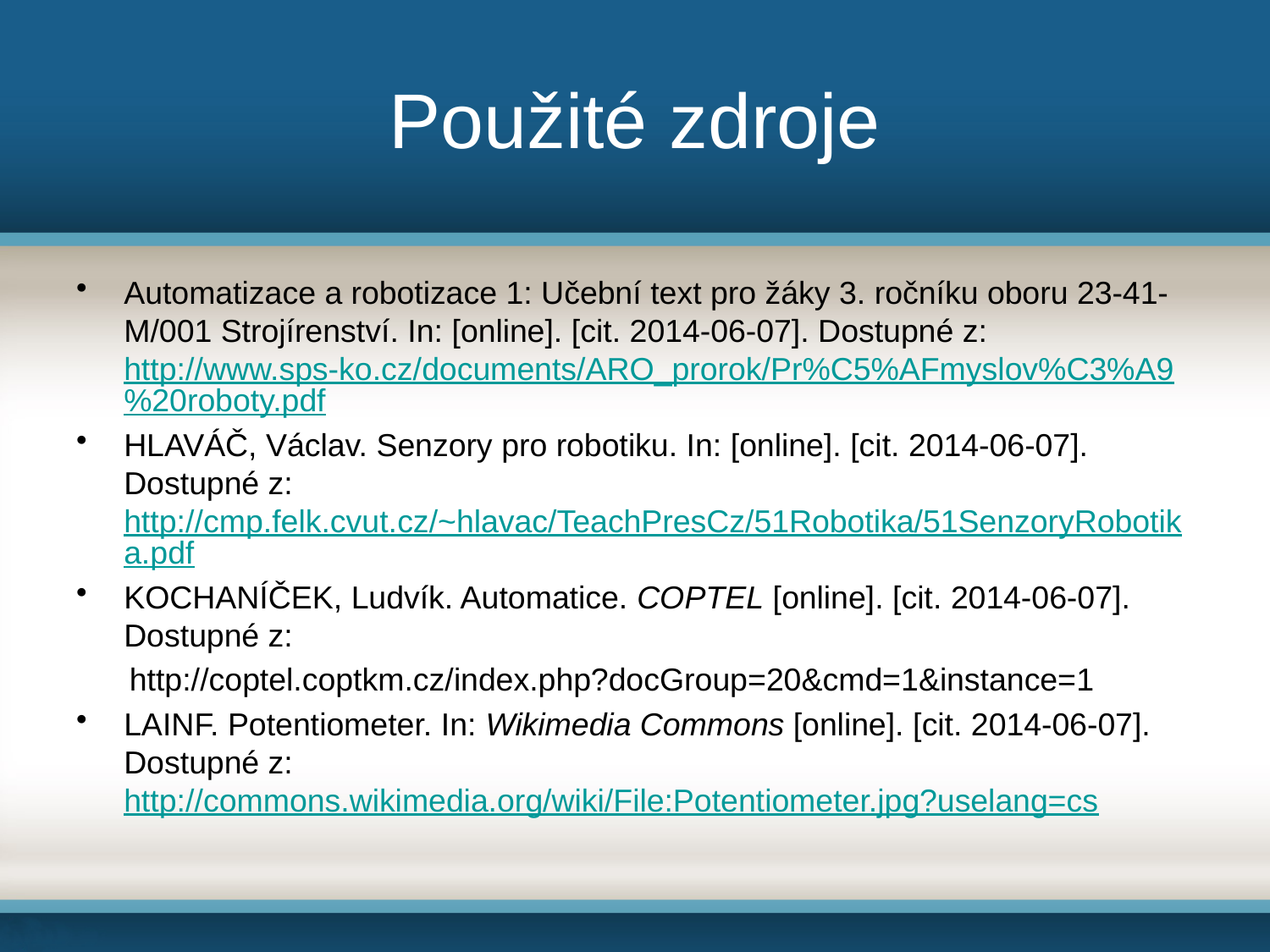

# Použité zdroje
Automatizace a robotizace 1: Učební text pro žáky 3. ročníku oboru 23-41-M/001 Strojírenství. In: [online]. [cit. 2014-06-07]. Dostupné z: http://www.sps-ko.cz/documents/ARO_prorok/Pr%C5%AFmyslov%C3%A9%20roboty.pdf
HLAVÁČ, Václav. Senzory pro robotiku. In: [online]. [cit. 2014-06-07]. Dostupné z: http://cmp.felk.cvut.cz/~hlavac/TeachPresCz/51Robotika/51SenzoryRobotika.pdf
KOCHANÍČEK, Ludvík. Automatice. COPTEL [online]. [cit. 2014-06-07]. Dostupné z:
      http://coptel.coptkm.cz/index.php?docGroup=20&cmd=1&instance=1
LAINF. Potentiometer. In: Wikimedia Commons [online]. [cit. 2014-06-07]. Dostupné z: http://commons.wikimedia.org/wiki/File:Potentiometer.jpg?uselang=cs